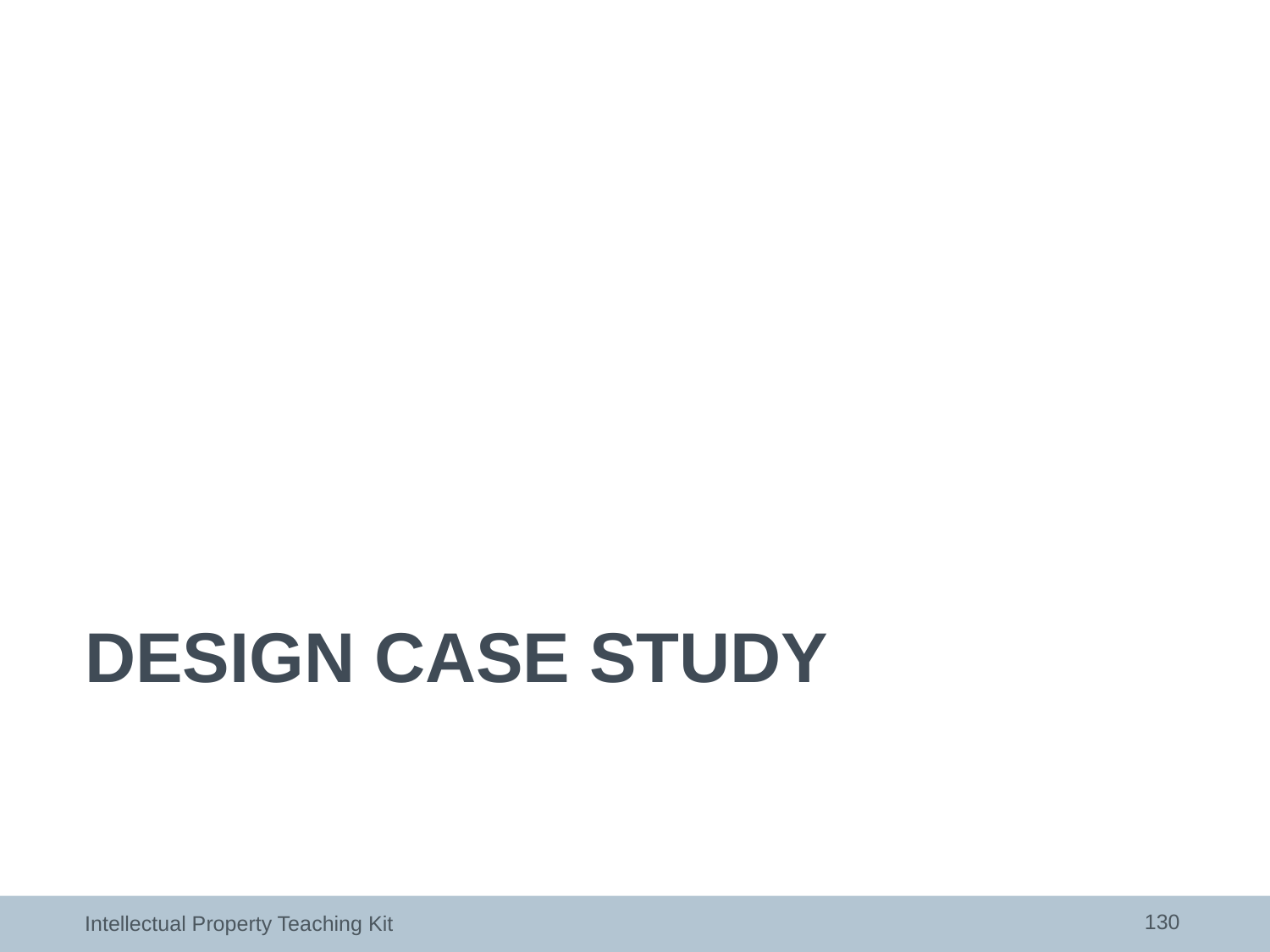

# DESIGN CASE STUDY
130
Intellectual Property Teaching Kit